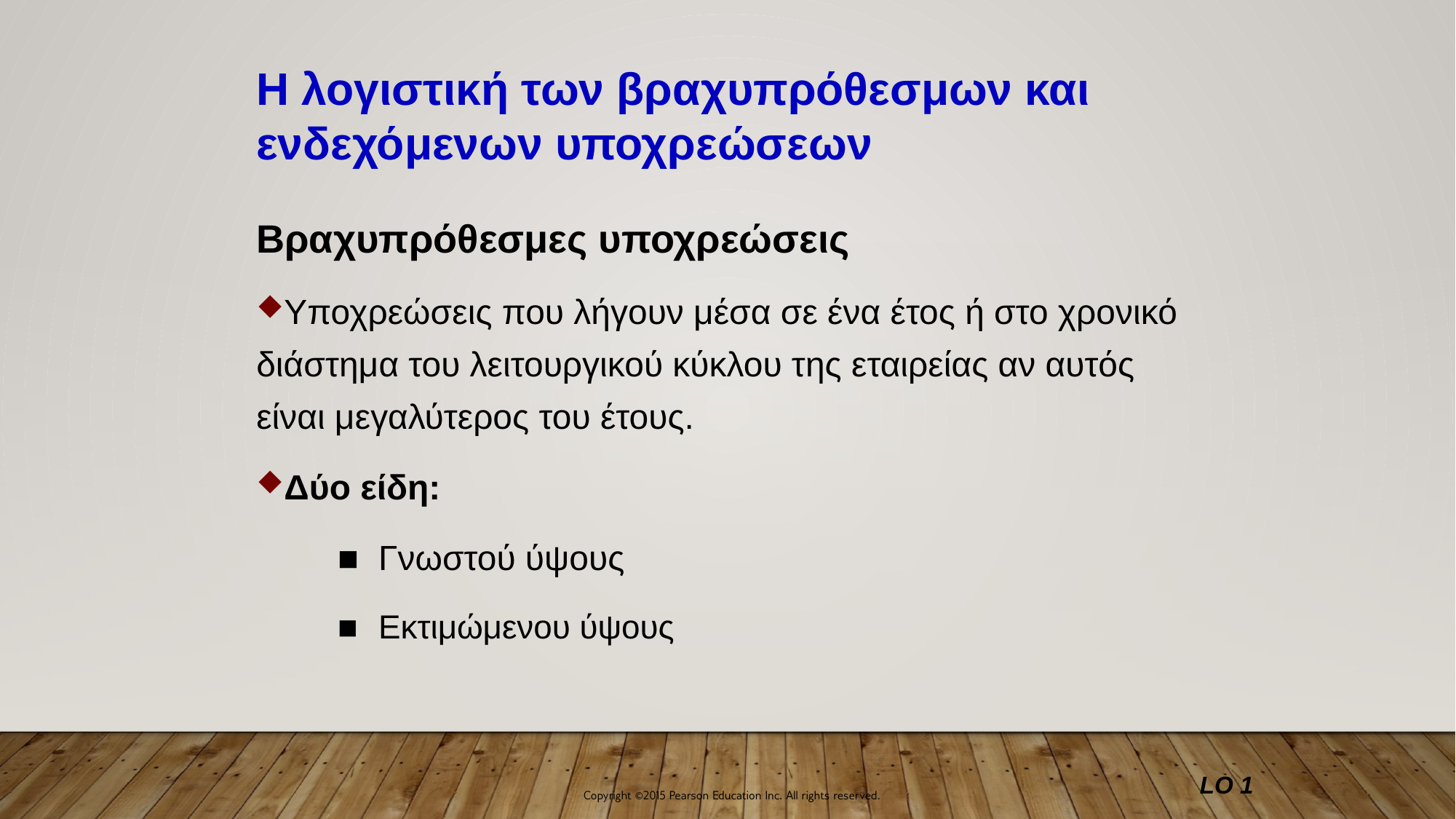

Η λογιστική των βραχυπρόθεσμων και ενδεχόμενων υποχρεώσεων
Βραχυπρόθεσμες υποχρεώσεις
Υποχρεώσεις που λήγουν μέσα σε ένα έτος ή στο χρονικό διάστημα του λειτουργικού κύκλου της εταιρείας αν αυτός είναι μεγαλύτερος του έτους.
Δύο είδη:
■ 	Γνωστού ύψους
■ 	Εκτιμώμενου ύψους
LO 1
Copyright ©2015 Pearson Education Inc. All rights reserved.